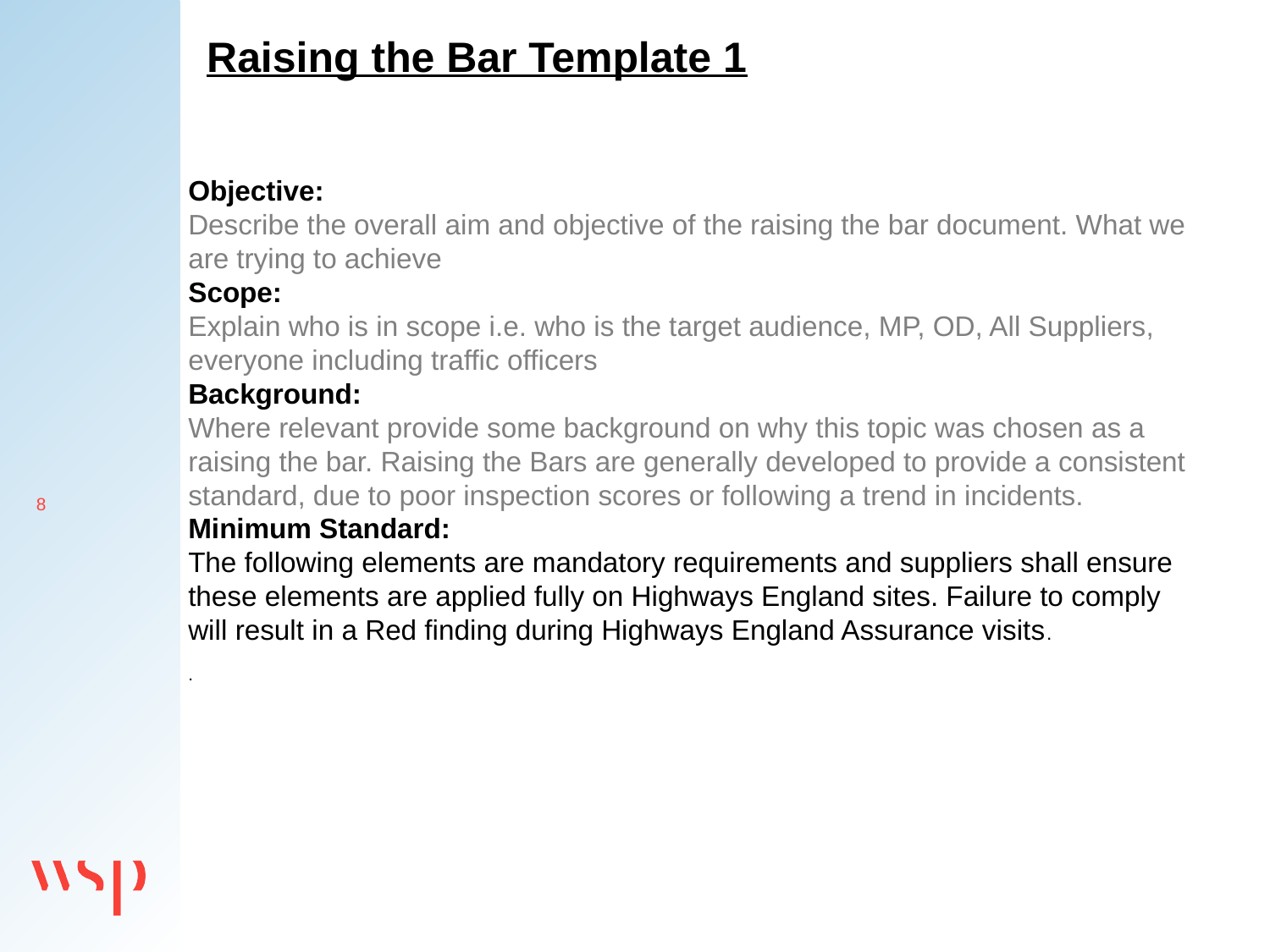

Raising the Bar Template 1

Objective:
Describe the overall aim and objective of the raising the bar document. What we are trying to achieve
Scope:
Explain who is in scope i.e. who is the target audience, MP, OD, All Suppliers, everyone including traffic officers
Background:
Where relevant provide some background on why this topic was chosen as a raising the bar. Raising the Bars are generally developed to provide a consistent standard, due to poor inspection scores or following a trend in incidents.
Minimum Standard:
The following elements are mandatory requirements and suppliers shall ensure these elements are applied fully on Highways England sites. Failure to comply will result in a Red finding during Highways England Assurance visits.

.